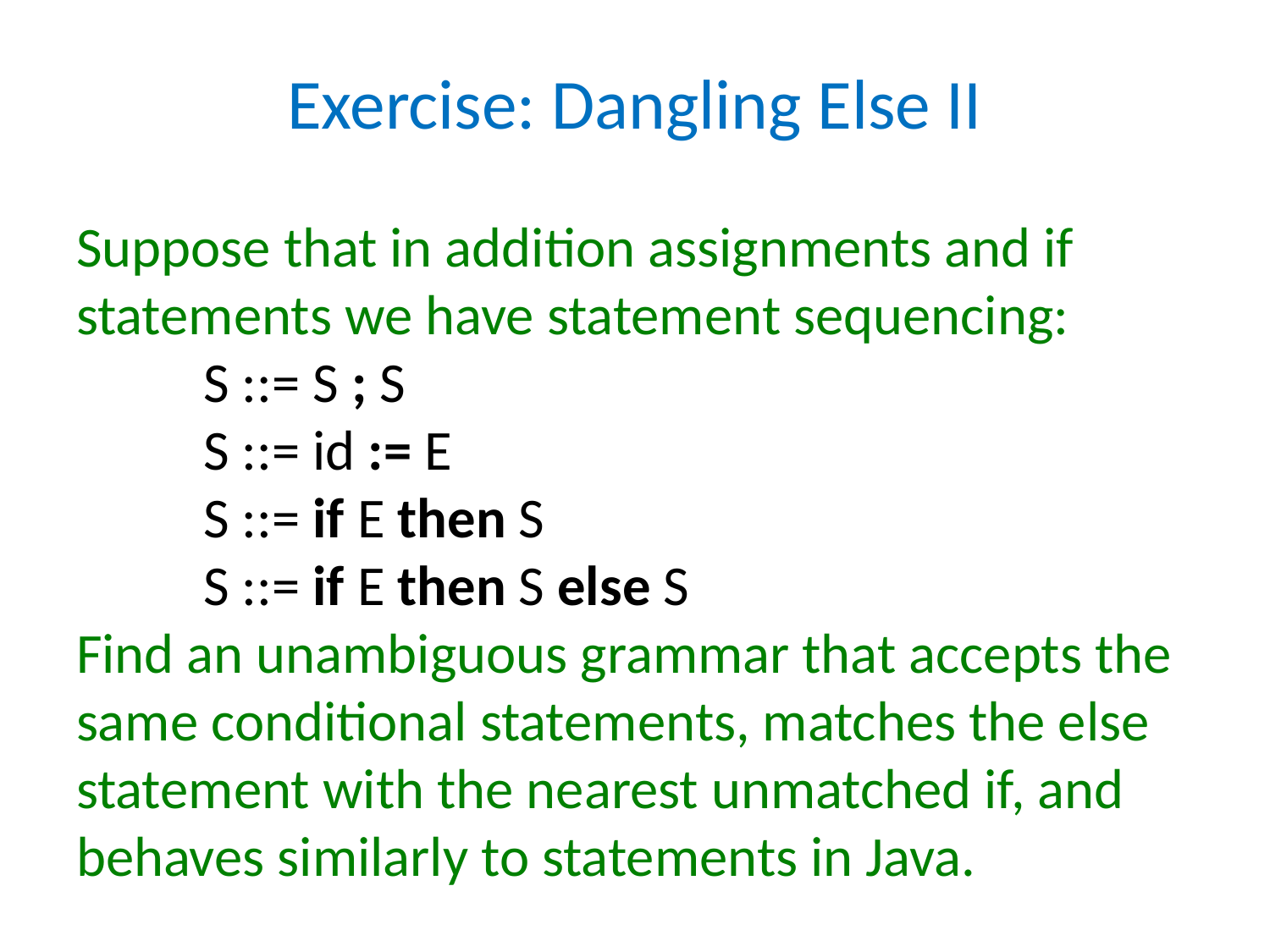

# Exercise: Dangling Else II
Suppose that in addition assignments and if statements we have statement sequencing:
	S ::= S ; S
	S ::= id := E
	S ::= if E then S
	S ::= if E then S else S
Find an unambiguous grammar that accepts the same conditional statements, matches the else statement with the nearest unmatched if, and behaves similarly to statements in Java.